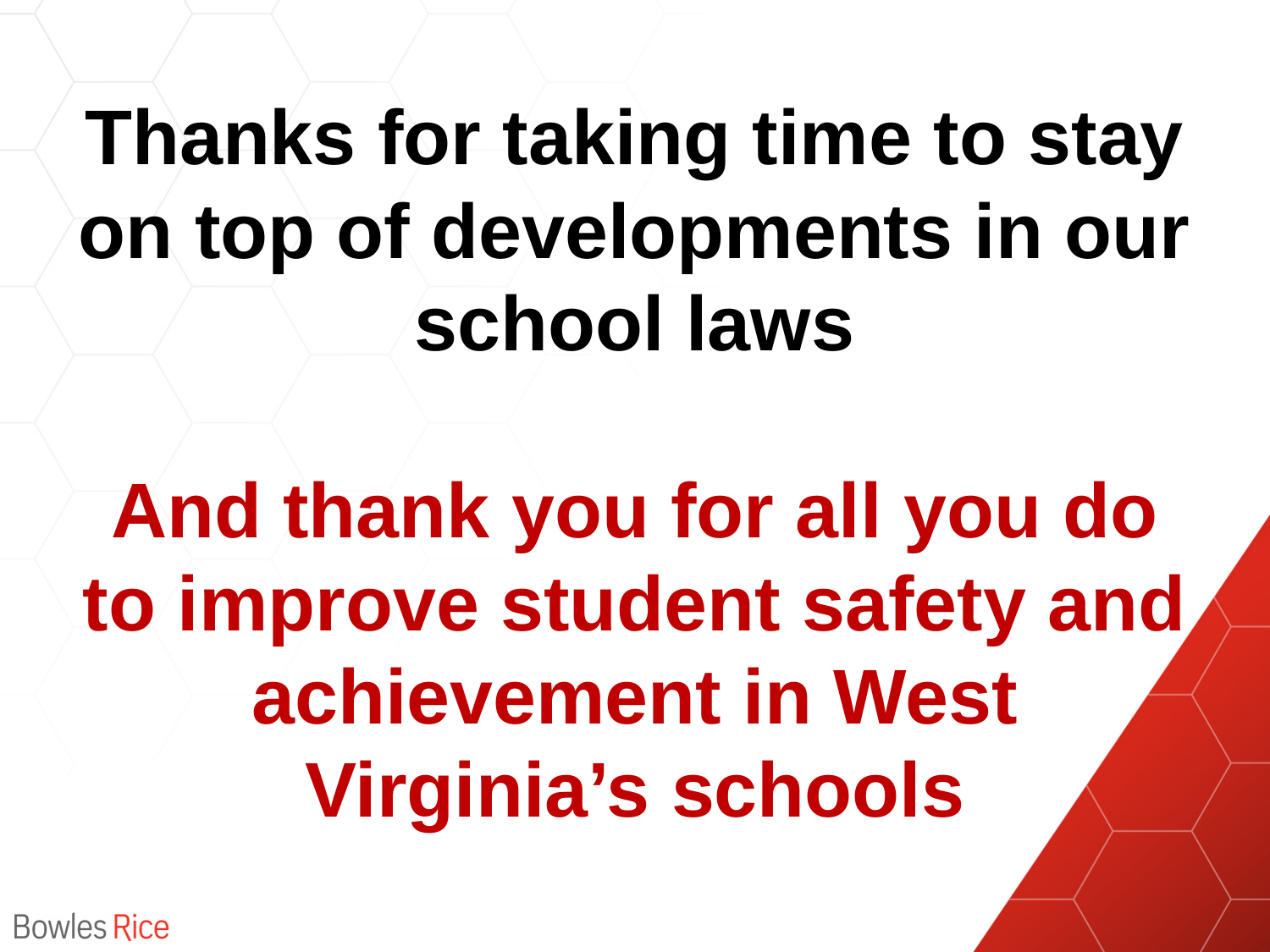

# Thanks for taking time to stay on top of developments in our school laws And thank you for all you do to improve student safety and achievement in West Virginia’s schools